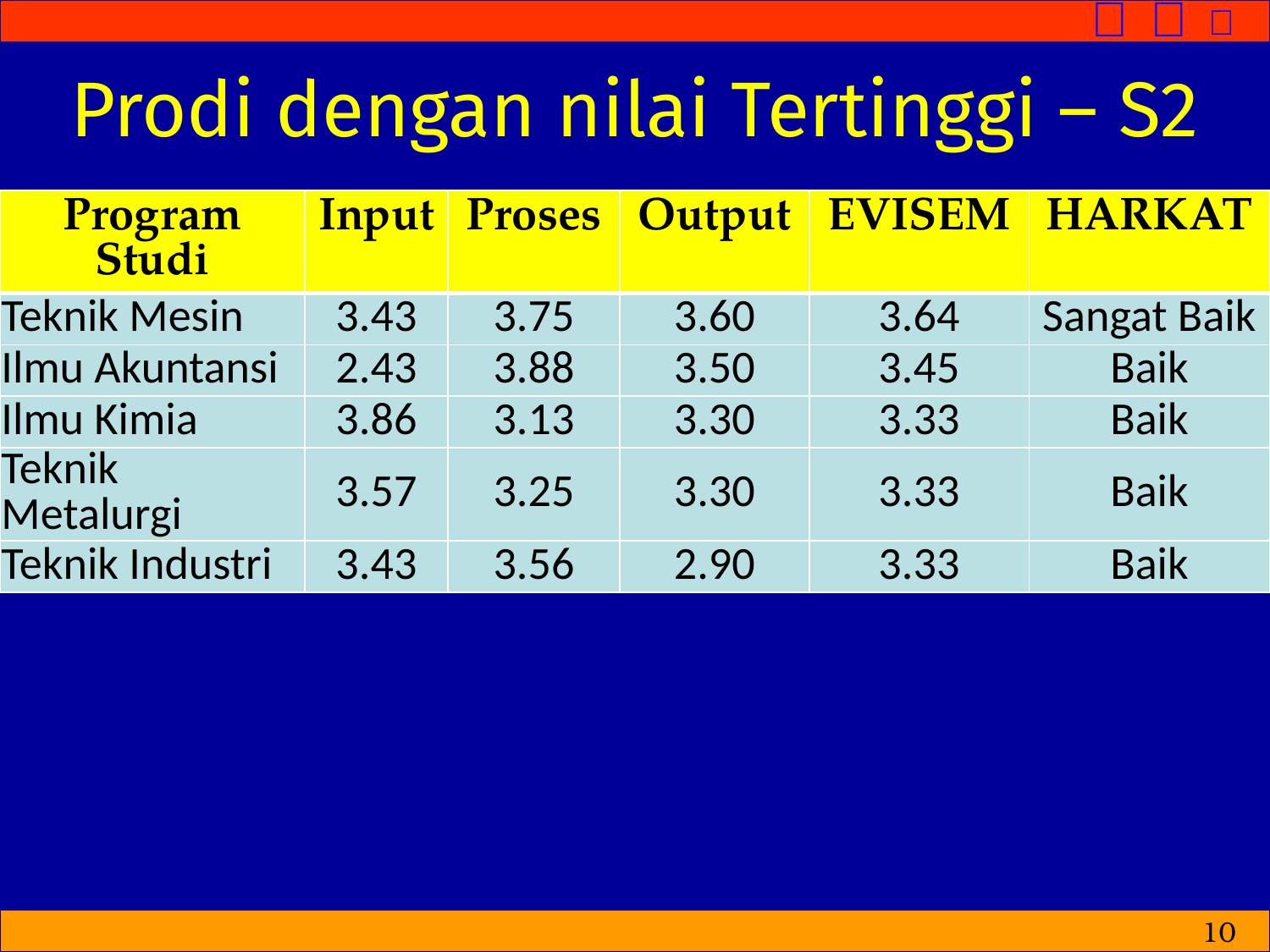

# Prodi dengan nilai Tertinggi – S2
| Program Studi | Input | Proses | Output | EVISEM | HARKAT |
| --- | --- | --- | --- | --- | --- |
| Teknik Mesin | 3.43 | 3.75 | 3.60 | 3.64 | Sangat Baik |
| Ilmu Akuntansi | 2.43 | 3.88 | 3.50 | 3.45 | Baik |
| Ilmu Kimia | 3.86 | 3.13 | 3.30 | 3.33 | Baik |
| Teknik Metalurgi | 3.57 | 3.25 | 3.30 | 3.33 | Baik |
| Teknik Industri | 3.43 | 3.56 | 2.90 | 3.33 | Baik |
10